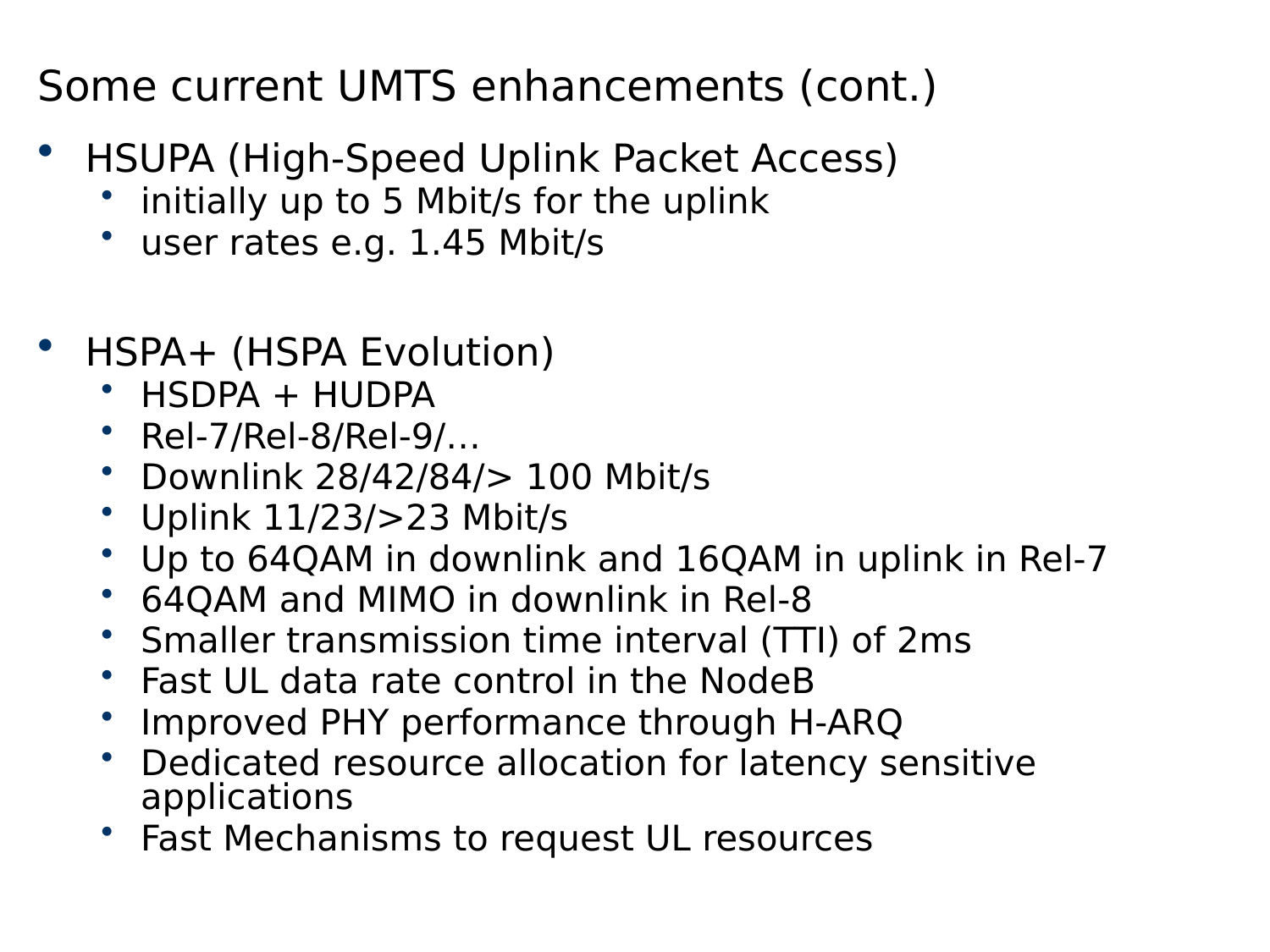

# Some current UMTS enhancements (cont.)
HSUPA (High-Speed Uplink Packet Access)
initially up to 5 Mbit/s for the uplink
user rates e.g. 1.45 Mbit/s

HSPA+ (HSPA Evolution)
HSDPA + HUDPA
Rel-7/Rel-8/Rel-9/…
Downlink 28/42/84/> 100 Mbit/s
Uplink 11/23/>23 Mbit/s
Up to 64QAM in downlink and 16QAM in uplink in Rel-7
64QAM and MIMO in downlink in Rel-8
Smaller transmission time interval (TTI) of 2ms
Fast UL data rate control in the NodeB
Improved PHY performance through H-ARQ
Dedicated resource allocation for latency sensitive applications
Fast Mechanisms to request UL resources